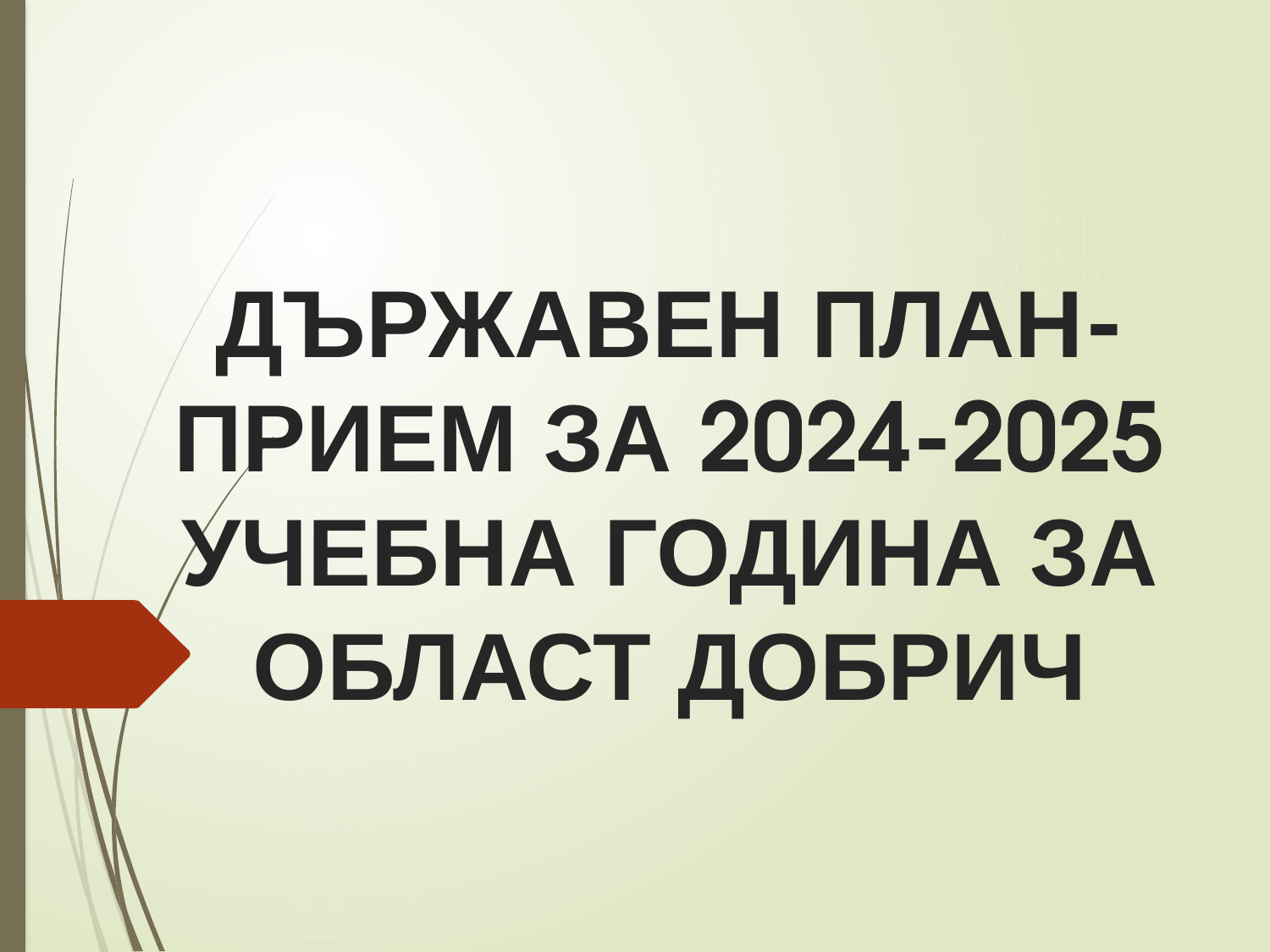

# ДЪРЖАВЕН ПЛАН-ПРИЕМ ЗА 2024-2025 УЧЕБНА ГОДИНА ЗА ОБЛАСТ ДОБРИЧ